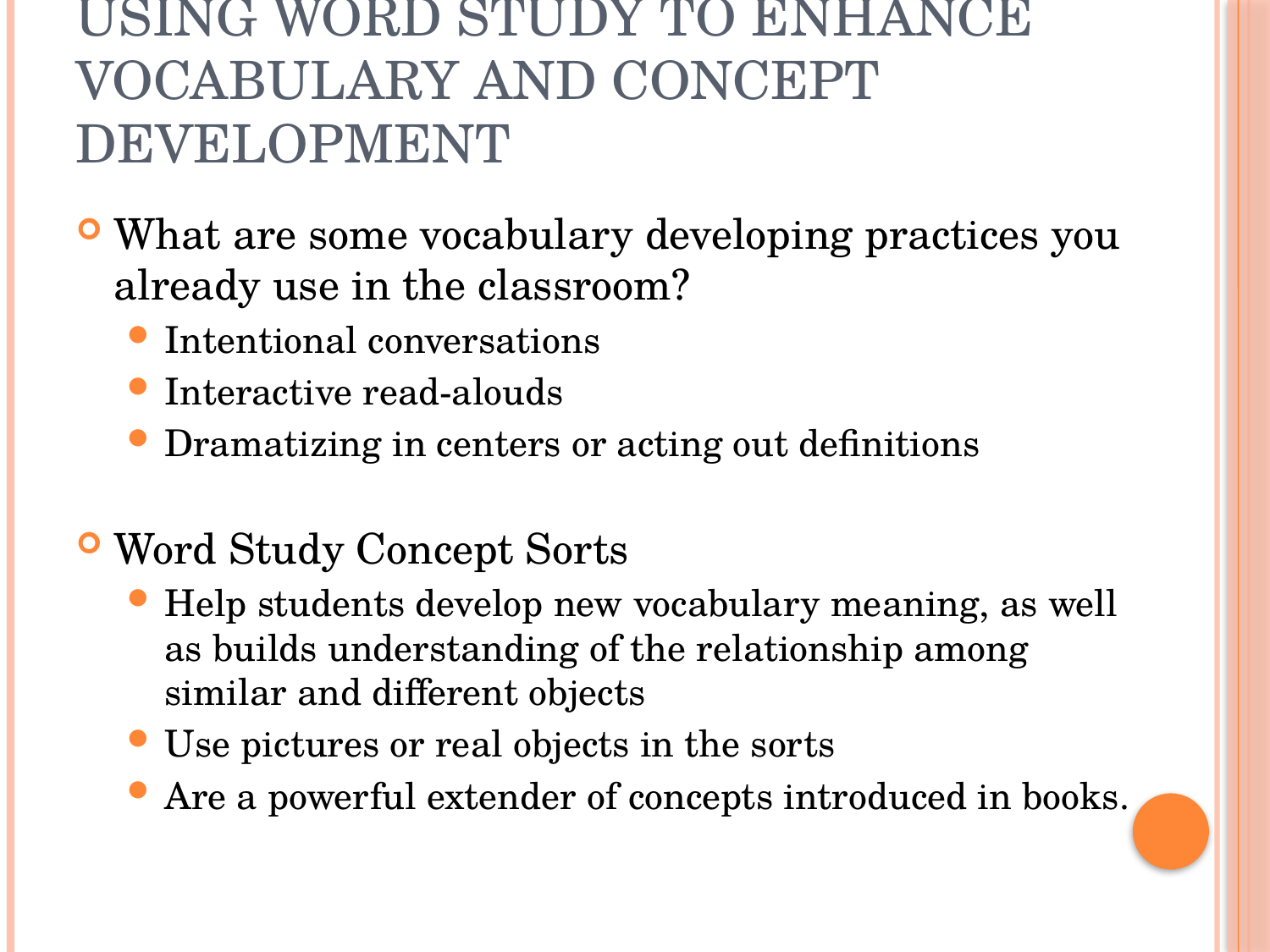

# Using Word Study to Enhance Vocabulary and Concept Development
What are some vocabulary developing practices you already use in the classroom?
Intentional conversations
Interactive read-alouds
Dramatizing in centers or acting out definitions

Word Study Concept Sorts
Help students develop new vocabulary meaning, as well as builds understanding of the relationship among similar and different objects
Use pictures or real objects in the sorts
Are a powerful extender of concepts introduced in books.